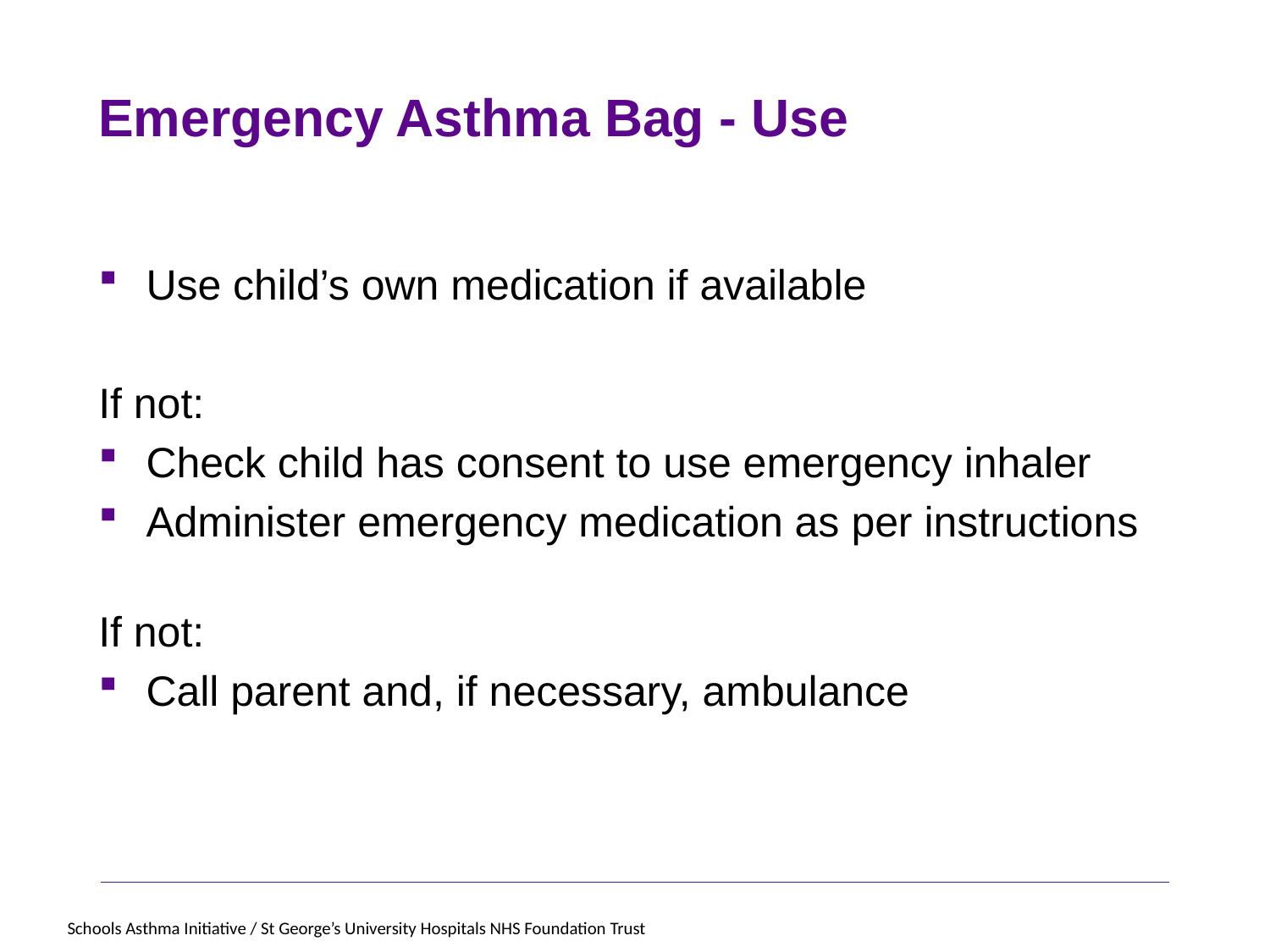

# Emergency Asthma Bag - Use
Use child’s own medication if available

If not:
Check child has consent to use emergency inhaler
Administer emergency medication as per instructions
If not:
Call parent and, if necessary, ambulance
Schools Asthma Initiative / St George’s University Hospitals NHS Foundation Trust